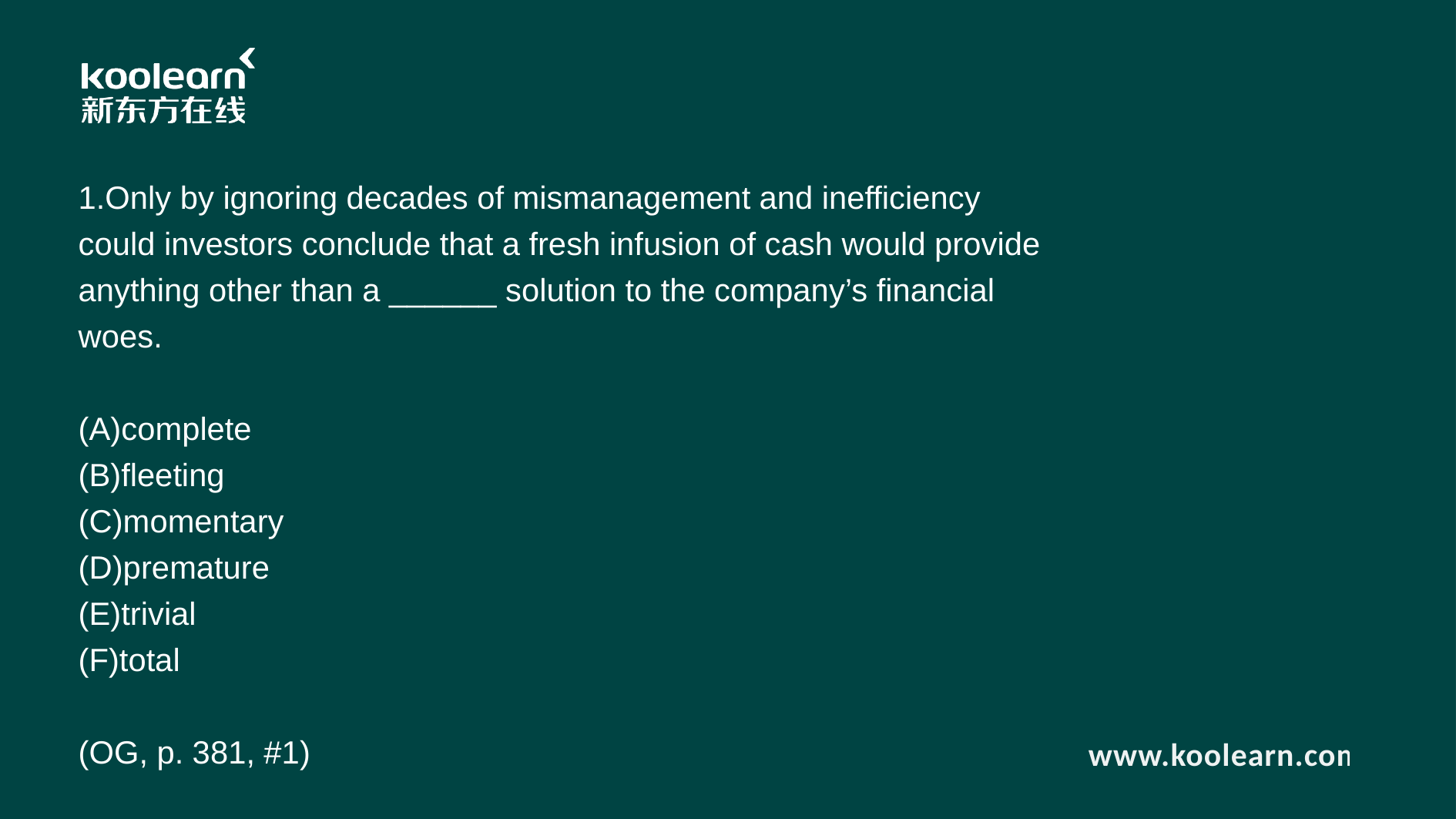

1.Only by ignoring decades of mismanagement and inefficiency could investors conclude that a fresh infusion of cash would provide anything other than a ______ solution to the company’s financial woes.

(A)complete
(B)fleeting
(C)momentary
(D)premature
(E)trivial
(F)total

(OG, p. 381, #1)